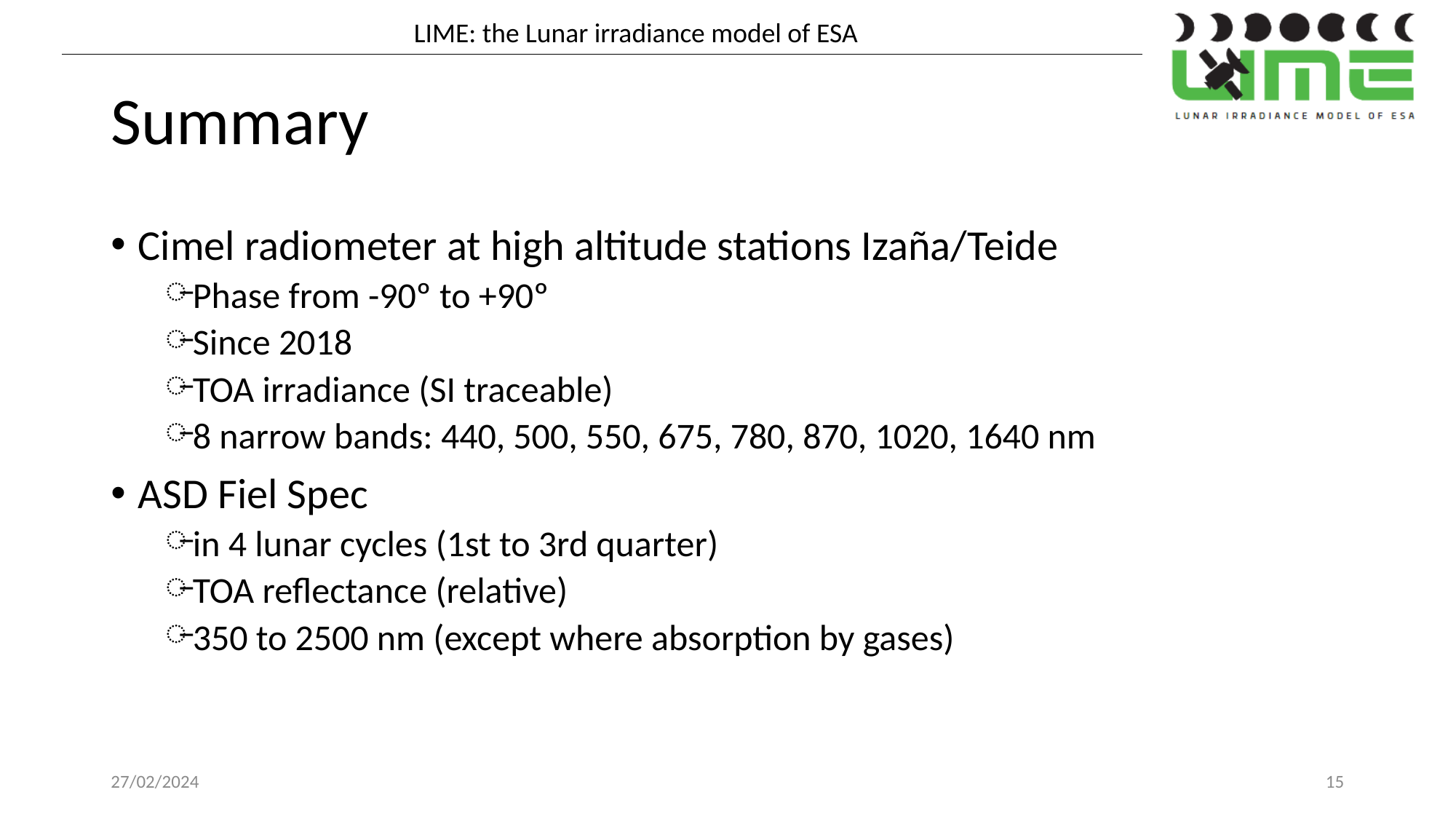

# Summary
Cimel radiometer at high altitude stations Izaña/Teide
Phase from -90º to +90º
Since 2018
TOA irradiance (SI traceable)
8 narrow bands: 440, 500, 550, 675, 780, 870, 1020, 1640 nm
ASD Fiel Spec
in 4 lunar cycles (1st to 3rd quarter)
TOA reflectance (relative)
350 to 2500 nm (except where absorption by gases)
27/02/2024
15